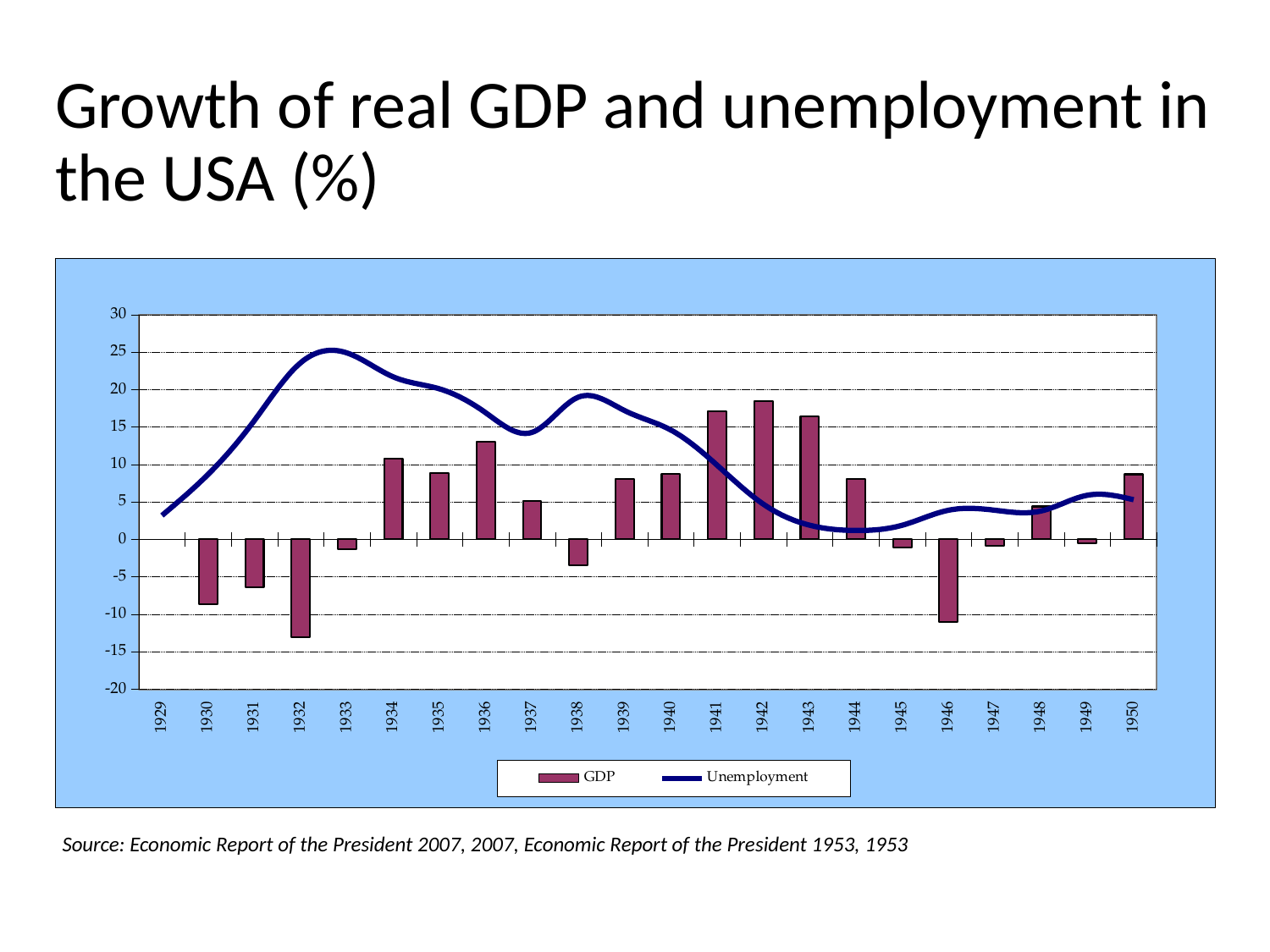

# Growth of real GDP and unemployment in the USA (%)

### Chart

| Category |  |  |
|---|---|---|
| 1929 | None | 3.2 |
| 1930 | -8.6 | 8.700000000000001 |
| 1931 | -6.4 | 15.9 |
| 1932 | -13.0 | 23.6 |
| 1933 | -1.3 | 24.9 |
| 1934 | 10.8 | 21.7 |
| 1935 | 8.9 | 20.1 |
| 1936 | 13.0 | 16.9 |
| 1937 | 5.1 | 14.3 |
| 1938 | -3.4 | 19.0 |
| 1939 | 8.1 | 17.2 |
| 1940 | 8.8 | 14.6 |
| 1941 | 17.1 | 9.9 |
| 1942 | 18.5 | 4.7 |
| 1943 | 16.4 | 1.9 |
| 1944 | 8.1 | 1.2 |
| 1945 | -1.1 | 1.9 |
| 1946 | -11.0 | 3.9 |
| 1947 | -0.9 | 3.9 |
| 1948 | 4.4 | 3.8 |
| 1949 | -0.5 | 5.9 |
| 1950 | 8.700000000000001 | 5.3 |
Source: Economic Report of the President 2007, 2007, Economic Report of the President 1953, 1953